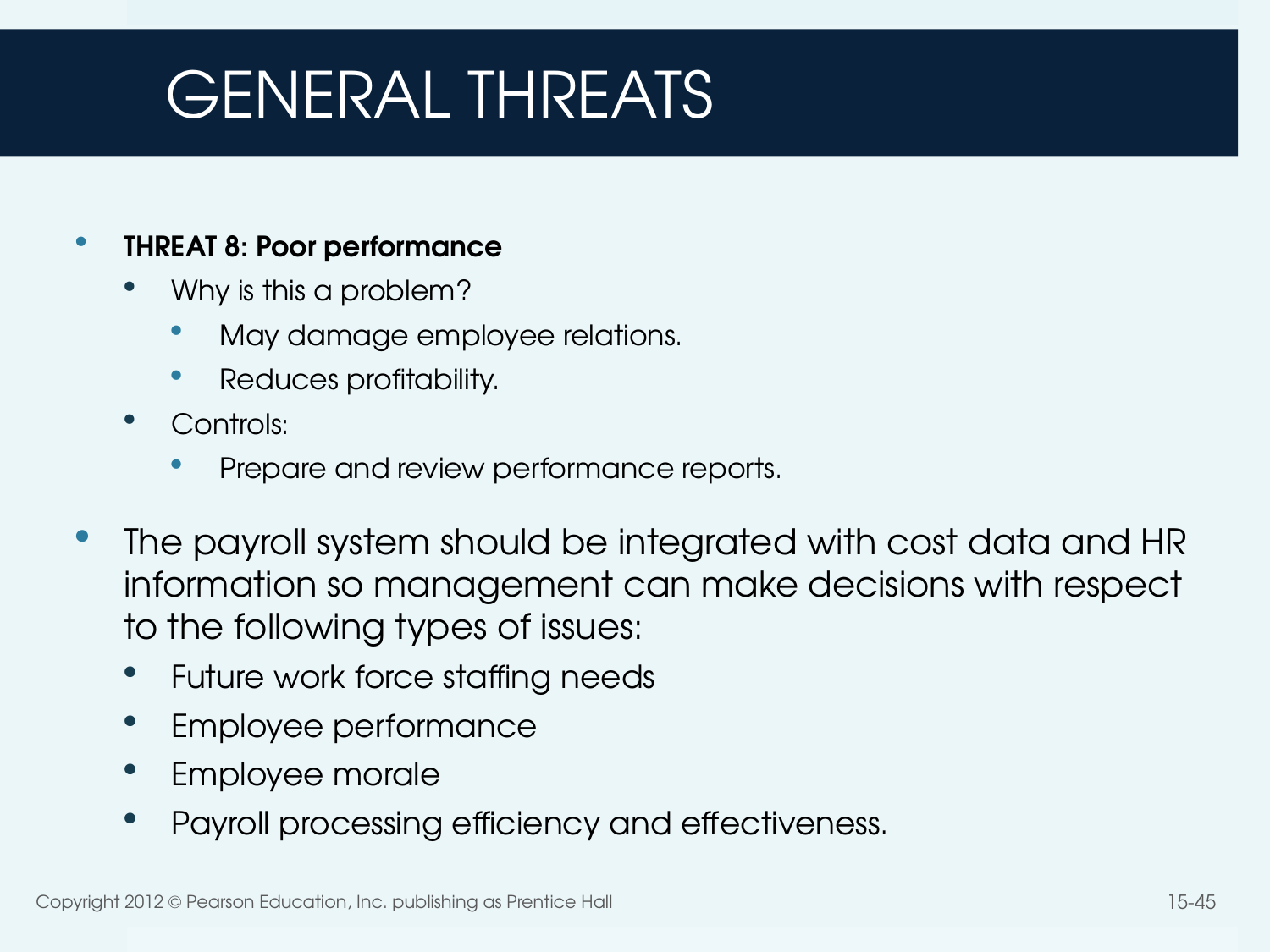

GENERAL THREATS
THREAT 8: Poor performance
Why is this a problem?
May damage employee relations.
Reduces profitability.
Controls:
Prepare and review performance reports.
The payroll system should be integrated with cost data and HR information so management can make decisions with respect to the following types of issues:
Future work force staffing needs
Employee performance
Employee morale
Payroll processing efficiency and effectiveness.
Copyright 2012 © Pearson Education, Inc. publishing as Prentice Hall
15-45